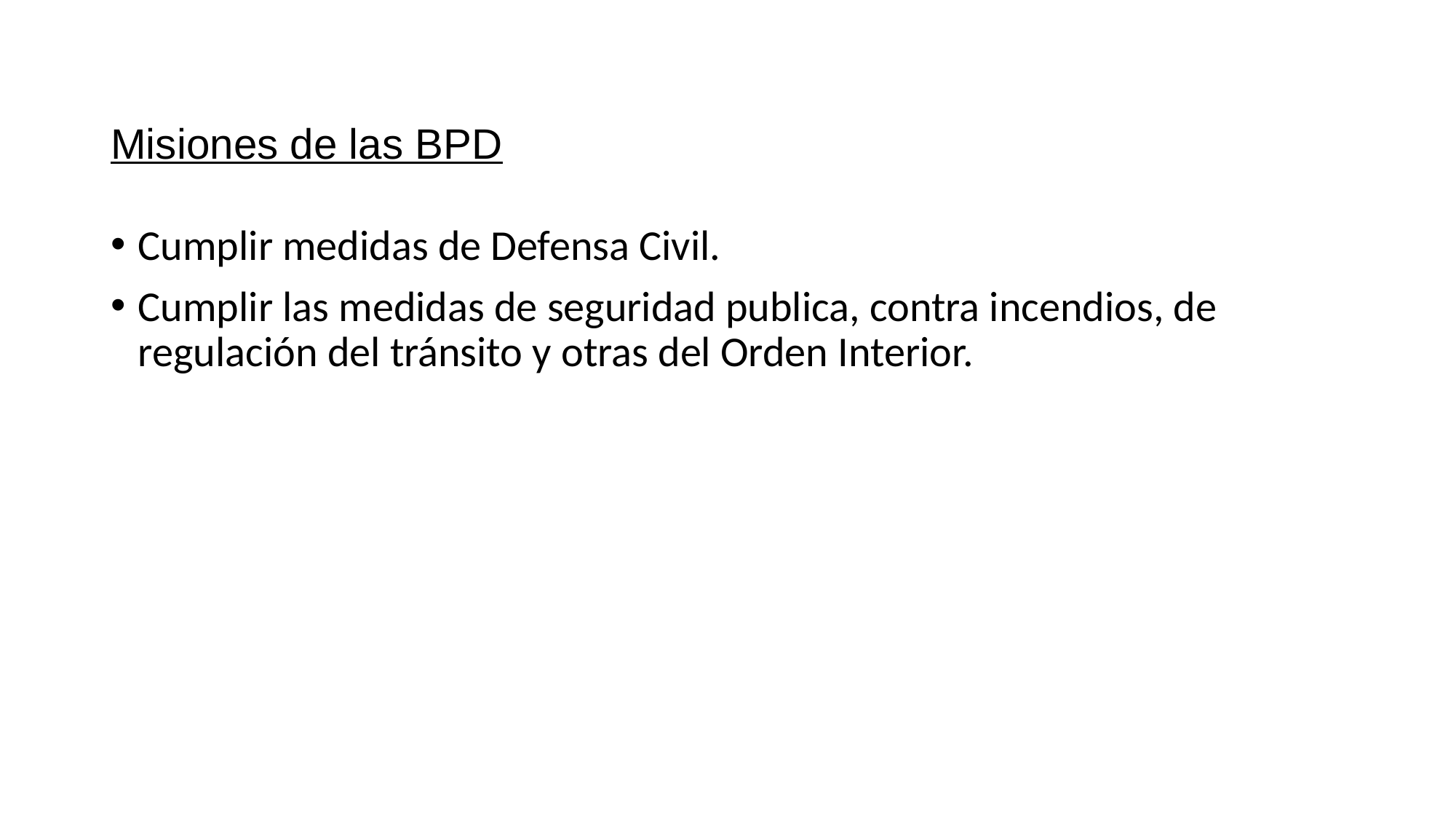

# Misiones de las BPD
Cumplir medidas de Defensa Civil.
Cumplir las medidas de seguridad publica, contra incendios, de regulación del tránsito y otras del Orden Interior.